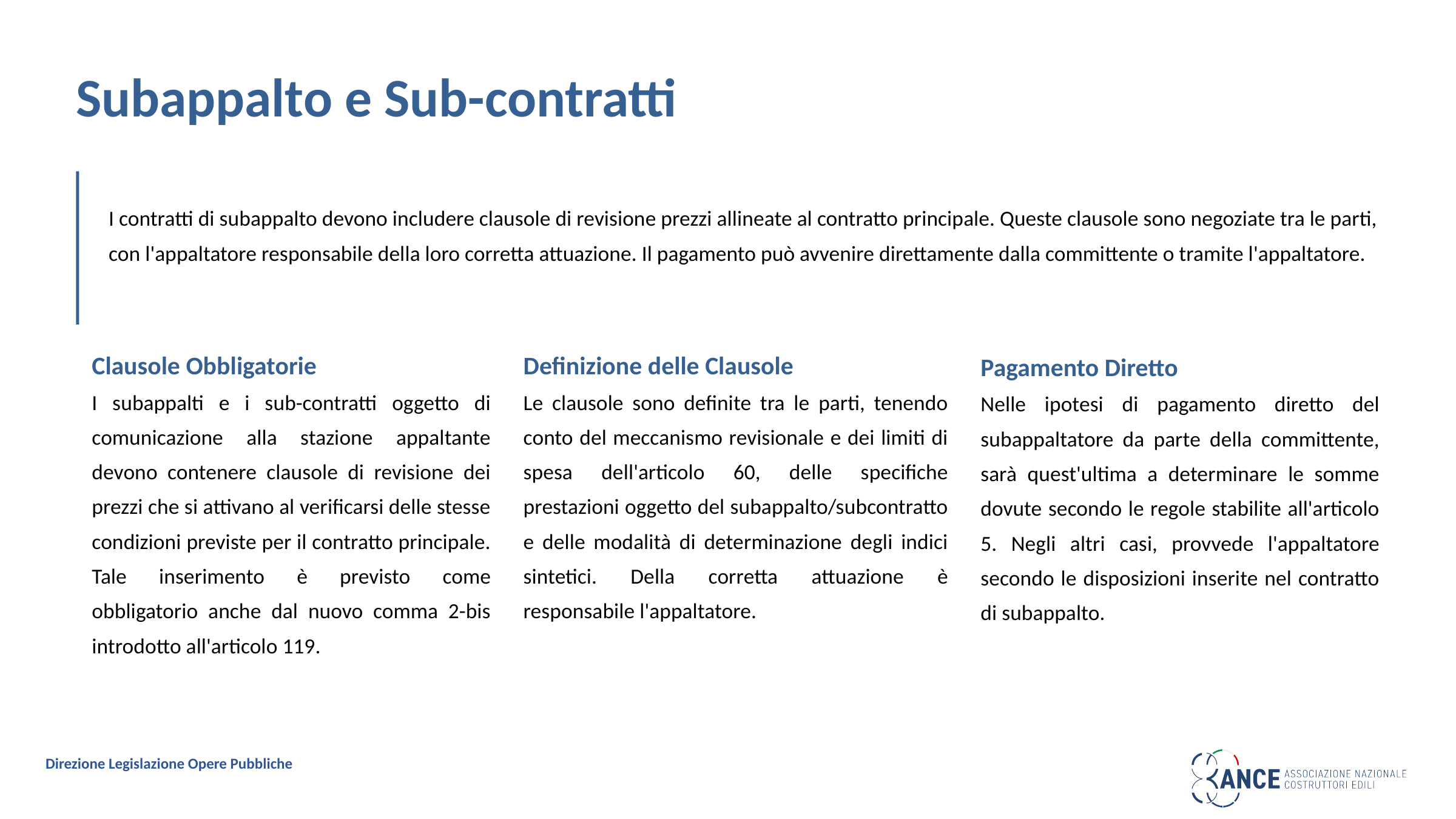

Subappalto e Sub-contratti

I contratti di subappalto devono includere clausole di revisione prezzi allineate al contratto principale. Queste clausole sono negoziate tra le parti, con l'appaltatore responsabile della loro corretta attuazione. Il pagamento può avvenire direttamente dalla committente o tramite l'appaltatore.
Clausole Obbligatorie
I subappalti e i sub-contratti oggetto di comunicazione alla stazione appaltante devono contenere clausole di revisione dei prezzi che si attivano al verificarsi delle stesse condizioni previste per il contratto principale. Tale inserimento è previsto come obbligatorio anche dal nuovo comma 2-bis introdotto all'articolo 119.
Definizione delle Clausole
Le clausole sono definite tra le parti, tenendo conto del meccanismo revisionale e dei limiti di spesa dell'articolo 60, delle specifiche prestazioni oggetto del subappalto/subcontratto e delle modalità di determinazione degli indici sintetici. Della corretta attuazione è responsabile l'appaltatore.
Pagamento Diretto
Nelle ipotesi di pagamento diretto del subappaltatore da parte della committente, sarà quest'ultima a determinare le somme dovute secondo le regole stabilite all'articolo 5. Negli altri casi, provvede l'appaltatore secondo le disposizioni inserite nel contratto di subappalto.